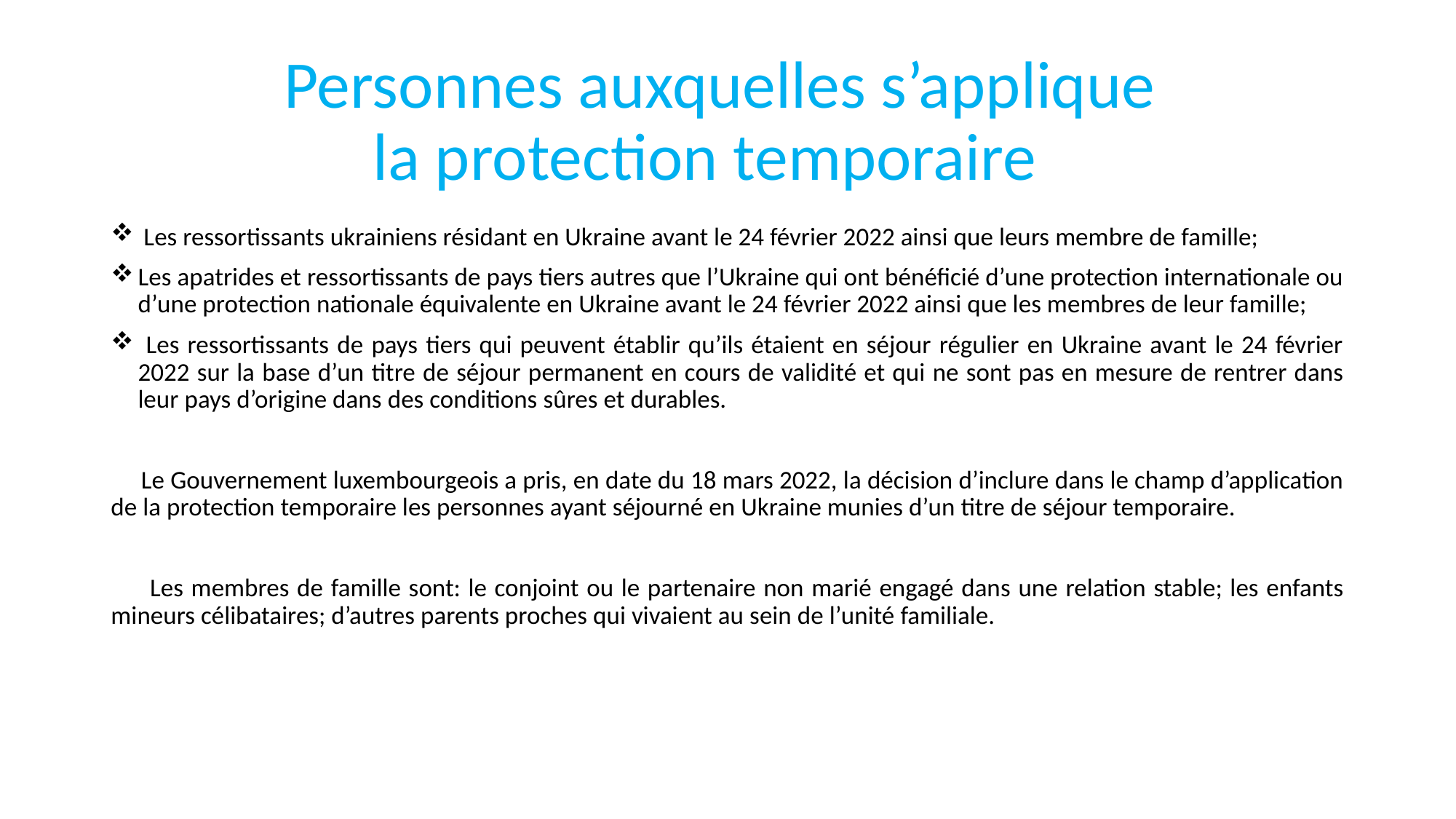

# Personnes auxquelles s’applique la protection temporaire
 Les ressortissants ukrainiens résidant en Ukraine avant le 24 février 2022 ainsi que leurs membre de famille;
Les apatrides et ressortissants de pays tiers autres que l’Ukraine qui ont bénéficié d’une protection internationale ou d’une protection nationale équivalente en Ukraine avant le 24 février 2022 ainsi que les membres de leur famille;
 Les ressortissants de pays tiers qui peuvent établir qu’ils étaient en séjour régulier en Ukraine avant le 24 février 2022 sur la base d’un titre de séjour permanent en cours de validité et qui ne sont pas en mesure de rentrer dans leur pays d’origine dans des conditions sûres et durables.

     Le Gouvernement luxembourgeois a pris, en date du 18 mars 2022, la décision d’inclure dans le champ d’application de la protection temporaire les personnes ayant séjourné en Ukraine munies d’un titre de séjour temporaire.

     Les membres de famille sont: le conjoint ou le partenaire non marié engagé dans une relation stable; les enfants mineurs célibataires; d’autres parents proches qui vivaient au sein de l’unité familiale.